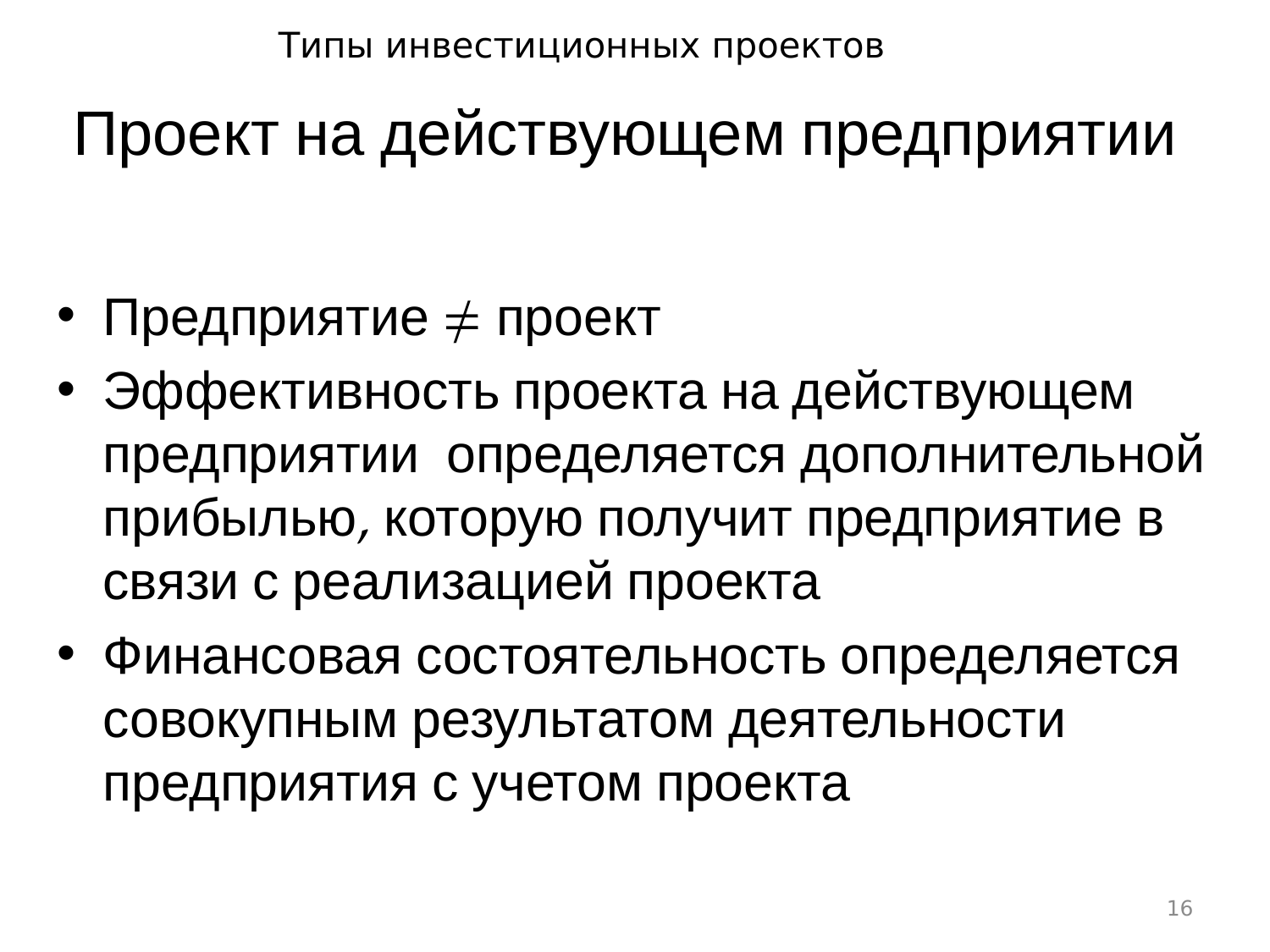

Типы инвестиционных проектов
# Проект на действующем предприятии
Предприятие ≠ проект
Эффективность проекта на действующем предприятии  определяется дополнительной прибылью, которую получит предприятие в связи с реализацией проекта
Финансовая состоятельность определяется совокупным результатом деятельности предприятия с учетом проекта
16